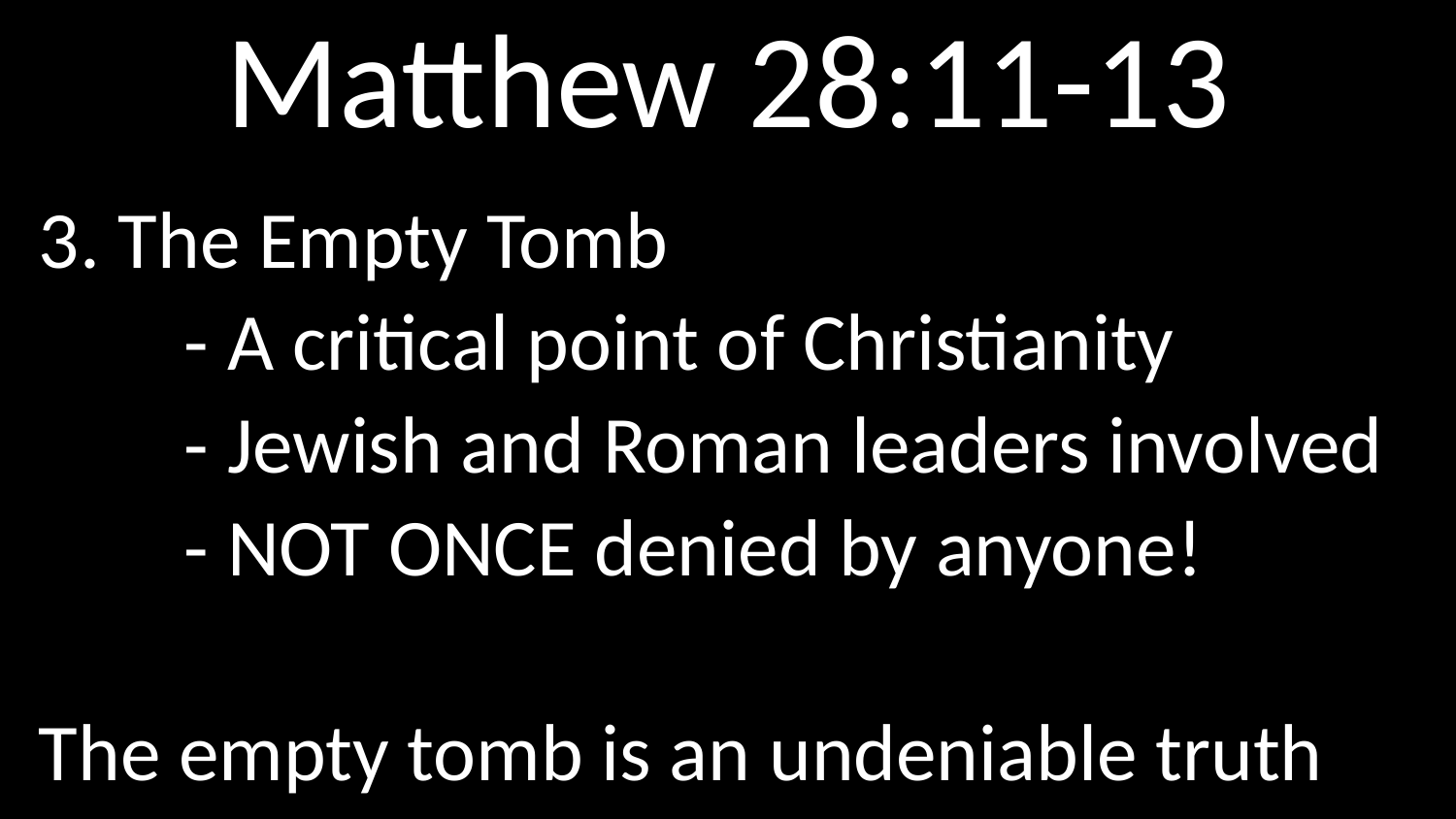

# Matthew 28:11-13
3. The Empty Tomb
	- A critical point of Christianity
	- Jewish and Roman leaders involved
	- NOT ONCE denied by anyone!

The empty tomb is an undeniable truth